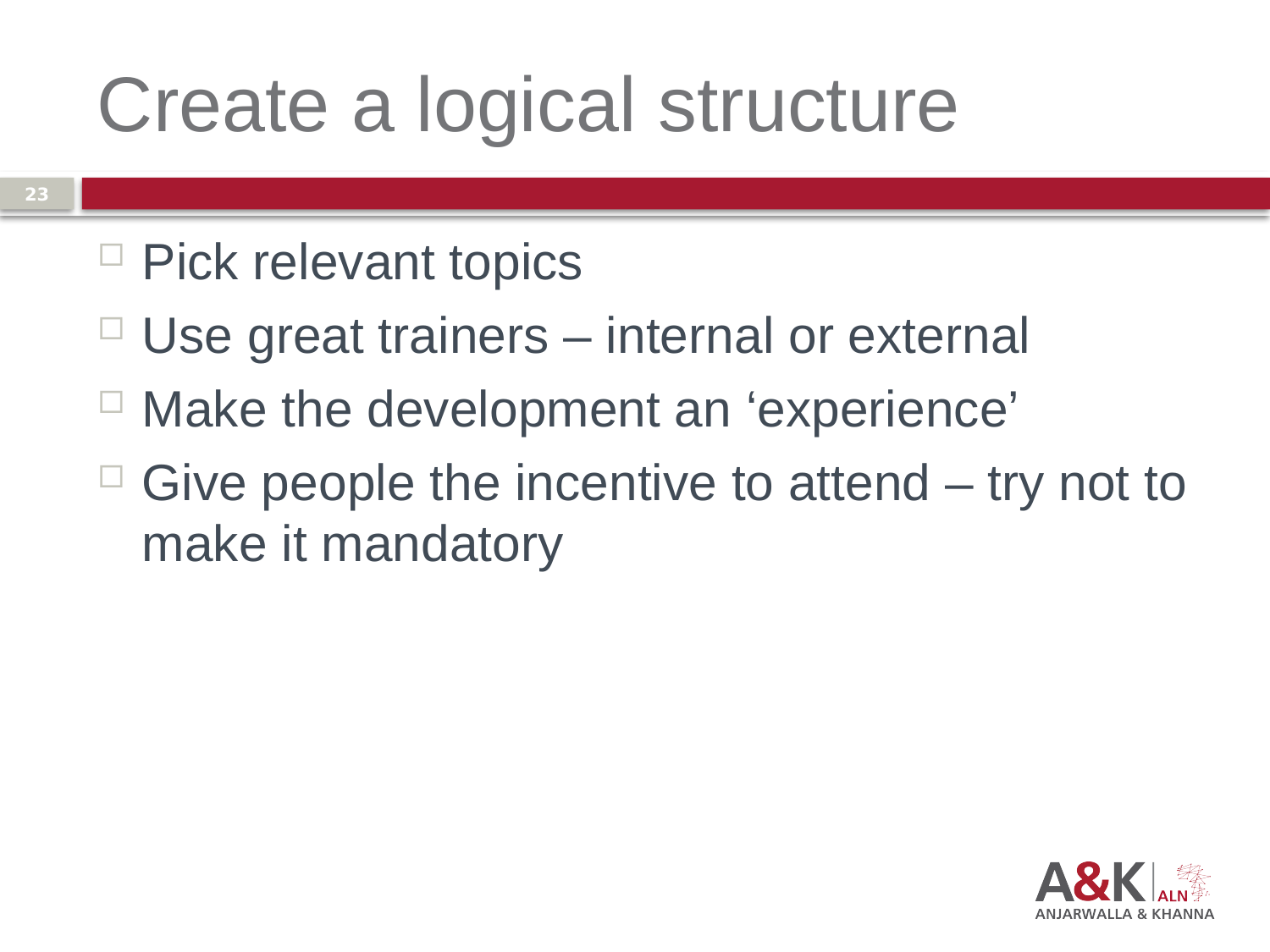

# Create a logical structure
23
Pick relevant topics
Use great trainers – internal or external
Make the development an ‘experience’
Give people the incentive to attend – try not to make it mandatory